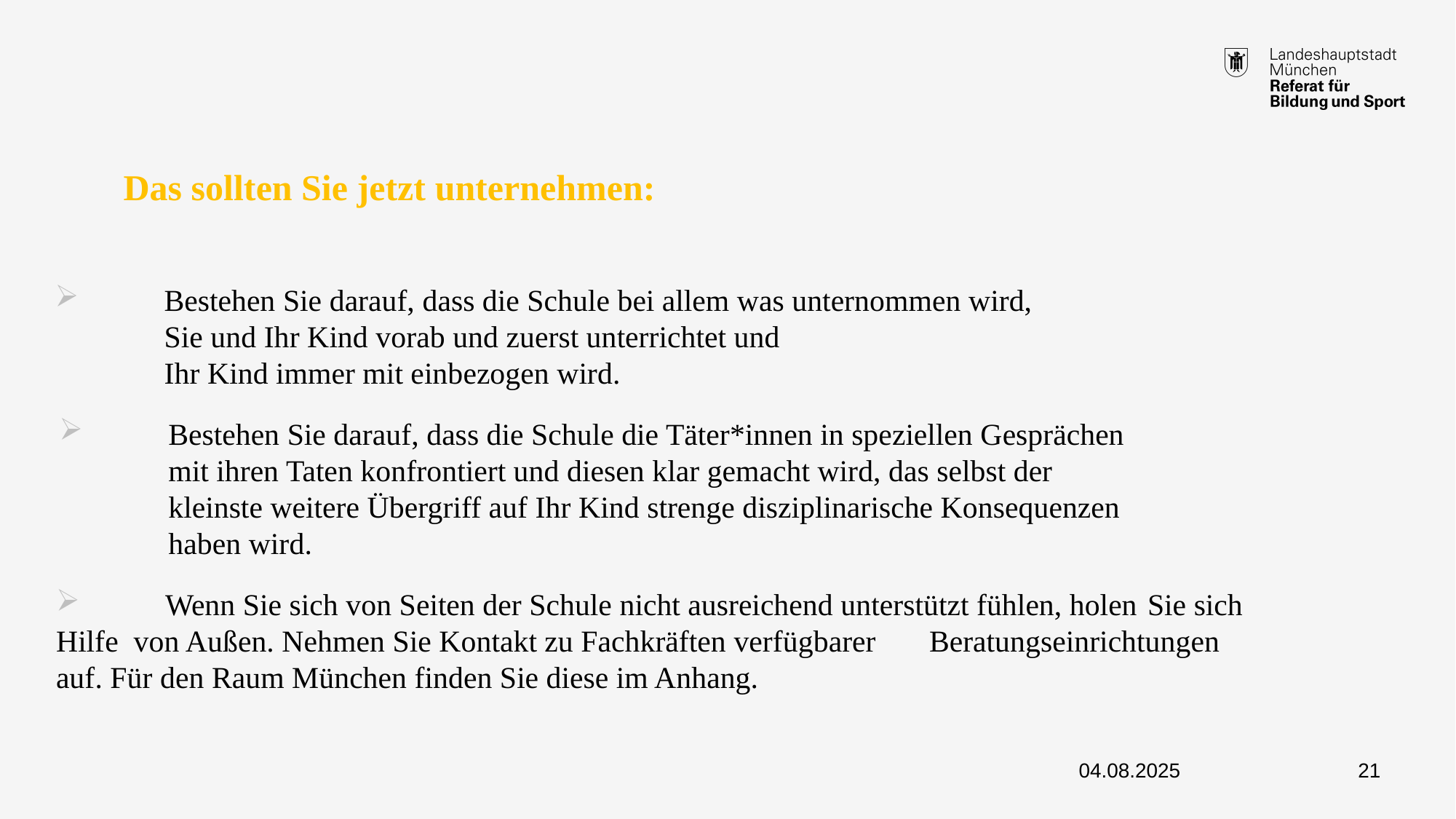

Das sollten Sie jetzt unternehmen:
 	Bestehen Sie darauf, dass die Schule bei allem was unternommen wird,
	Sie und Ihr Kind vorab und zuerst unterrichtet und
	Ihr Kind immer mit einbezogen wird.
 	Bestehen Sie darauf, dass die Schule die Täter*innen in speziellen Gesprächen
	mit ihren Taten konfrontiert und diesen klar gemacht wird, das selbst der
	kleinste weitere Übergriff auf Ihr Kind strenge disziplinarische Konsequenzen
	haben wird.
   	Wenn Sie sich von Seiten der Schule nicht ausreichend unterstützt fühlen, holen 	Sie sich 	Hilfe  von Außen. Nehmen Sie Kontakt zu Fachkräften verfügbarer 	Beratungseinrichtungen auf. Für den Raum München finden Sie diese im Anhang.

04.08.2025
21